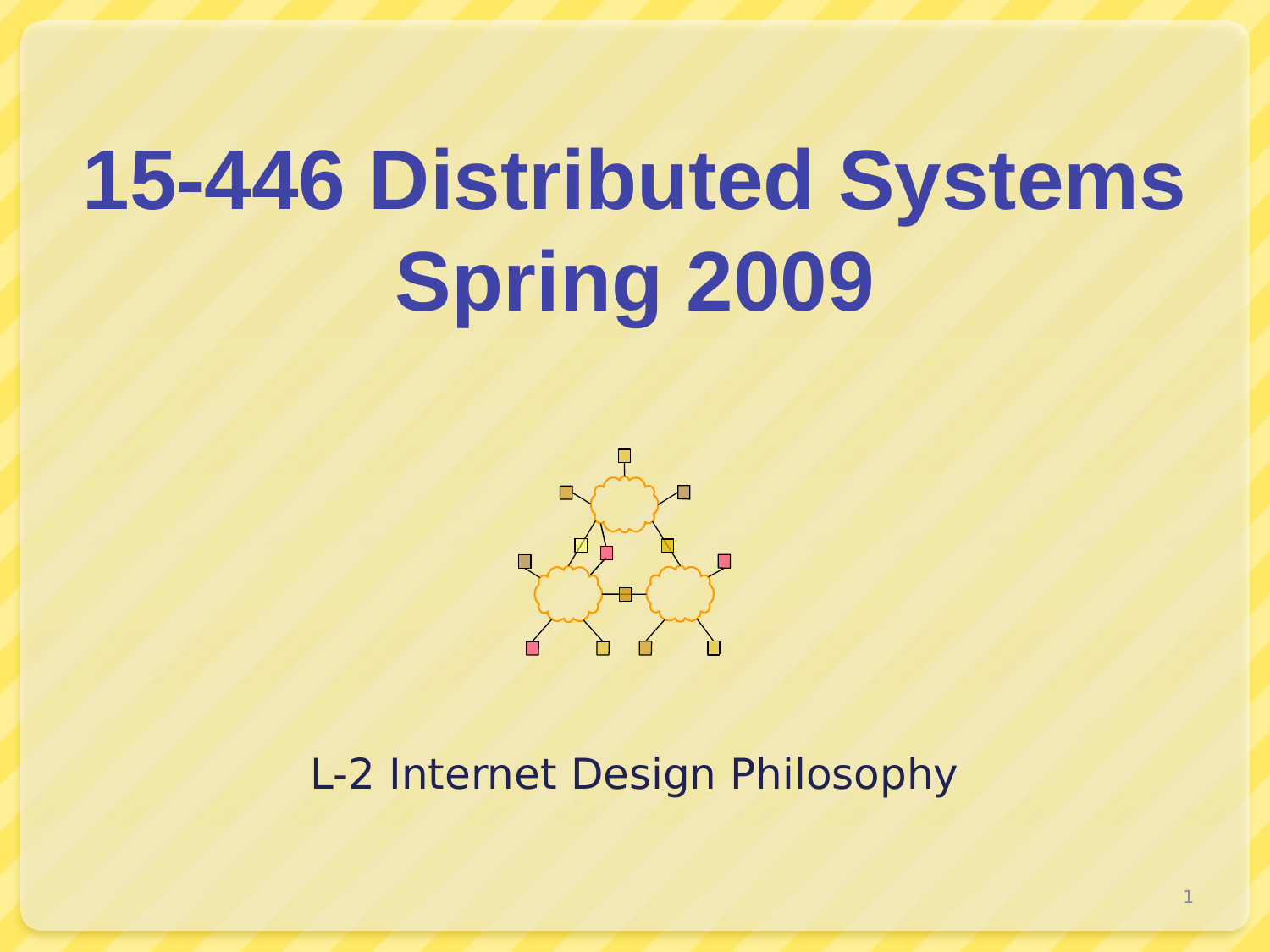

# 15-446 Distributed Systems Spring 2009

L-2 Internet Design Philosophy
1